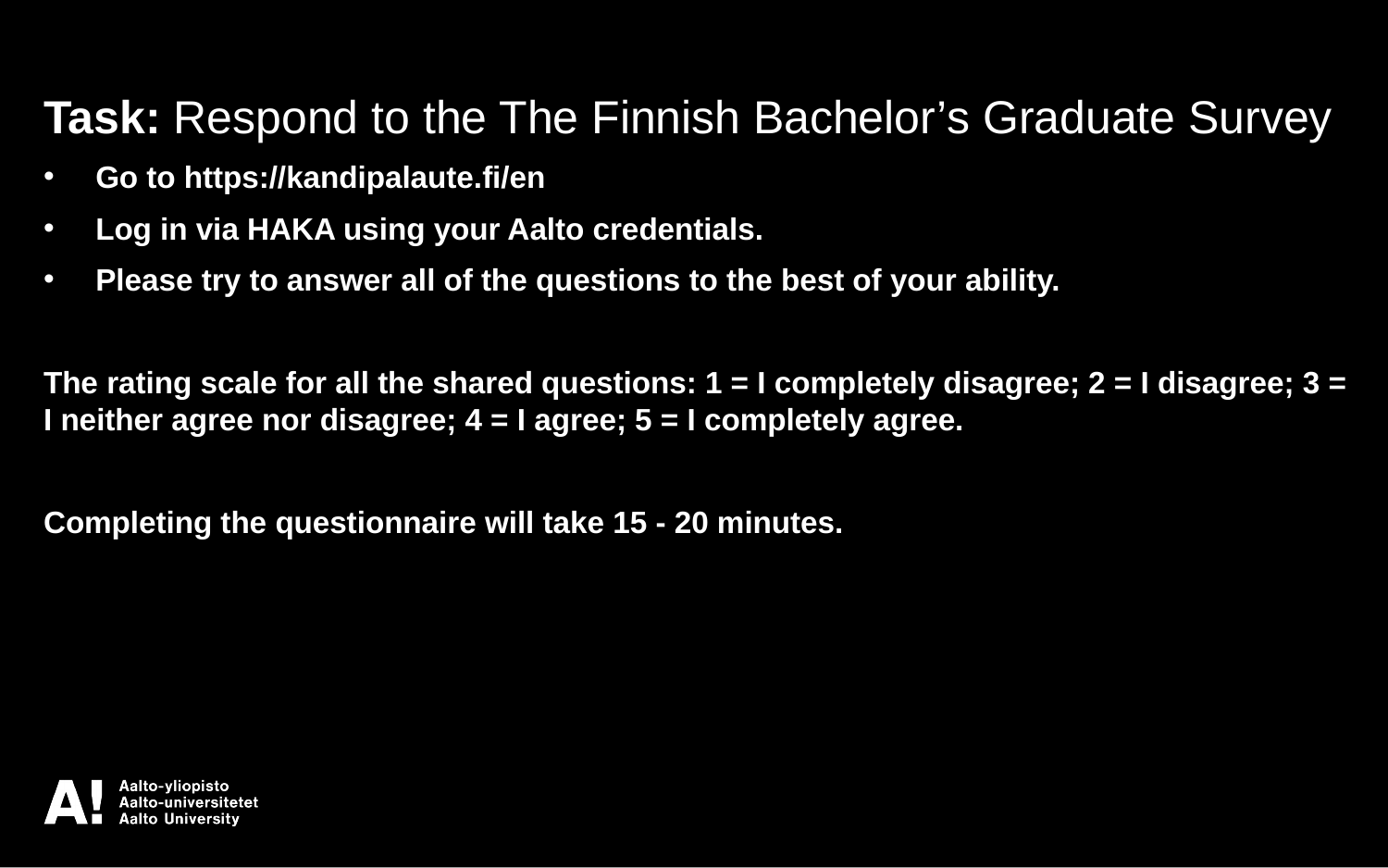

Task: Respond to the The Finnish Bachelor’s Graduate Survey
Go to https://kandipalaute.fi/en
Log in via HAKA using your Aalto credentials.
Please try to answer all of the questions to the best of your ability.

The rating scale for all the shared questions: 1 = I completely disagree; 2 = I disagree; 3 = I neither agree nor disagree; 4 = I agree; 5 = I completely agree.

Completing the questionnaire will take 15 - 20 minutes.